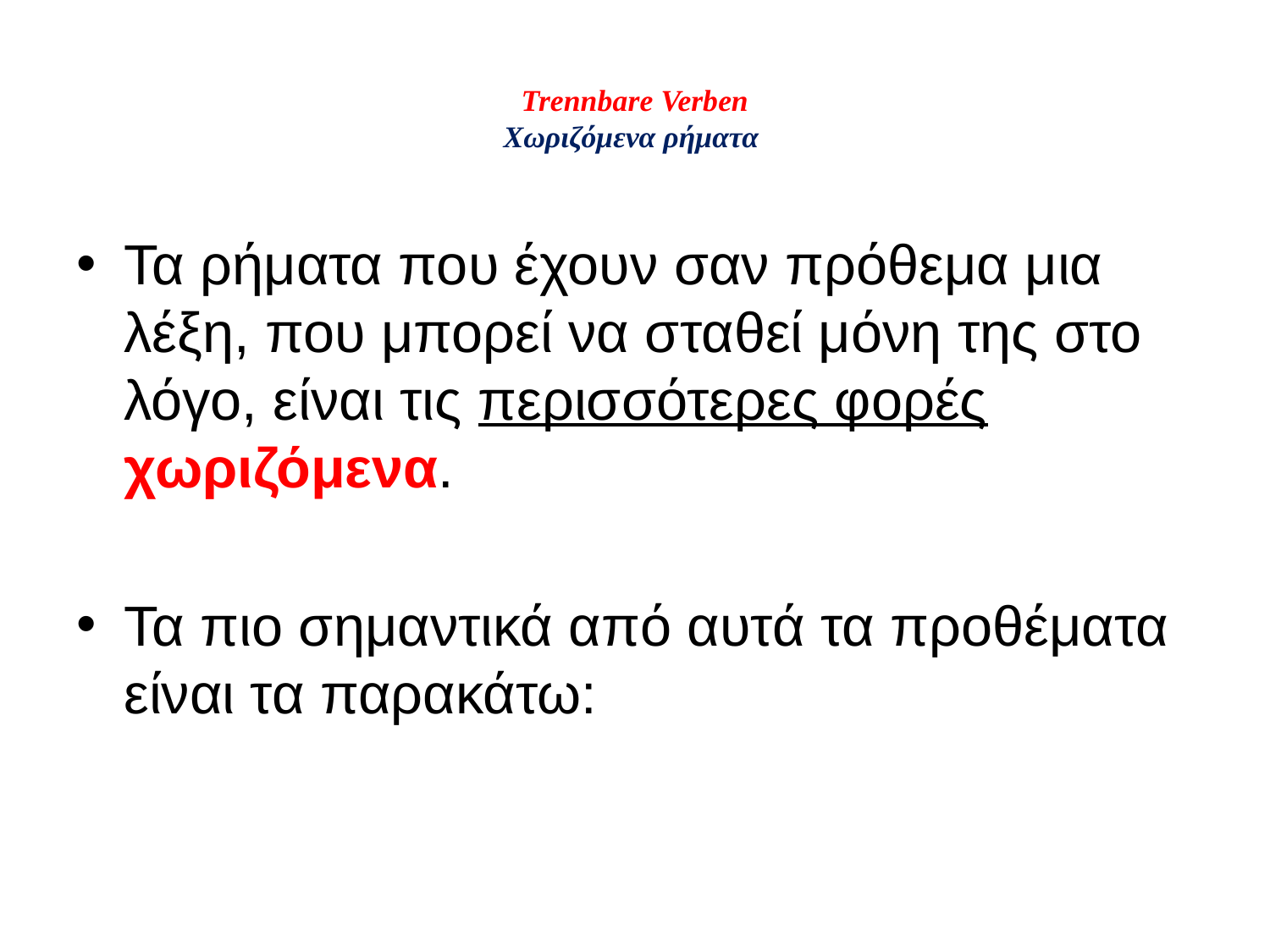

# Trennbare Verben Χωριζόμενα ρήματα
Τα ρήματα που έχουν σαν πρόθεμα μια λέξη, που μπορεί να σταθεί μόνη της στο λόγο, είναι τις περισσότερες φορές χωριζόμενα.

Τα πιο σημαντικά από αυτά τα προθέματα είναι τα παρακάτω: